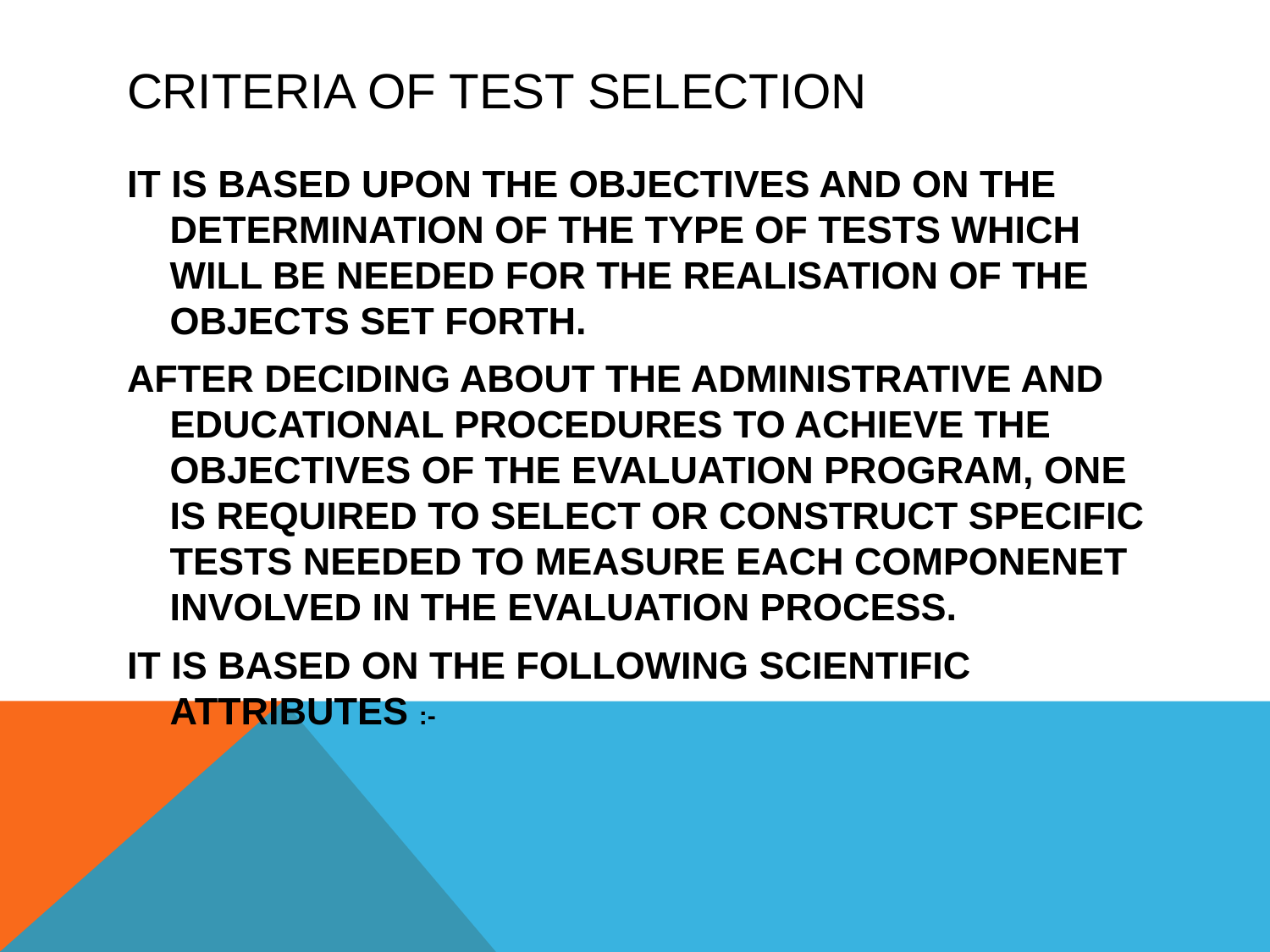

# Criteria of test selection
IT IS BASED UPON THE OBJECTIVES AND ON THE DETERMINATION OF THE TYPE OF TESTS WHICH WILL BE NEEDED FOR THE REALISATION OF THE OBJECTS SET FORTH.
AFTER DECIDING ABOUT THE ADMINISTRATIVE AND EDUCATIONAL PROCEDURES TO ACHIEVE THE OBJECTIVES OF THE EVALUATION PROGRAM, ONE IS REQUIRED TO SELECT OR CONSTRUCT SPECIFIC TESTS NEEDED TO MEASURE EACH COMPONENET  INVOLVED IN THE EVALUATION PROCESS.
IT IS BASED ON THE FOLLOWING SCIENTIFIC ATTRIBUTES :-